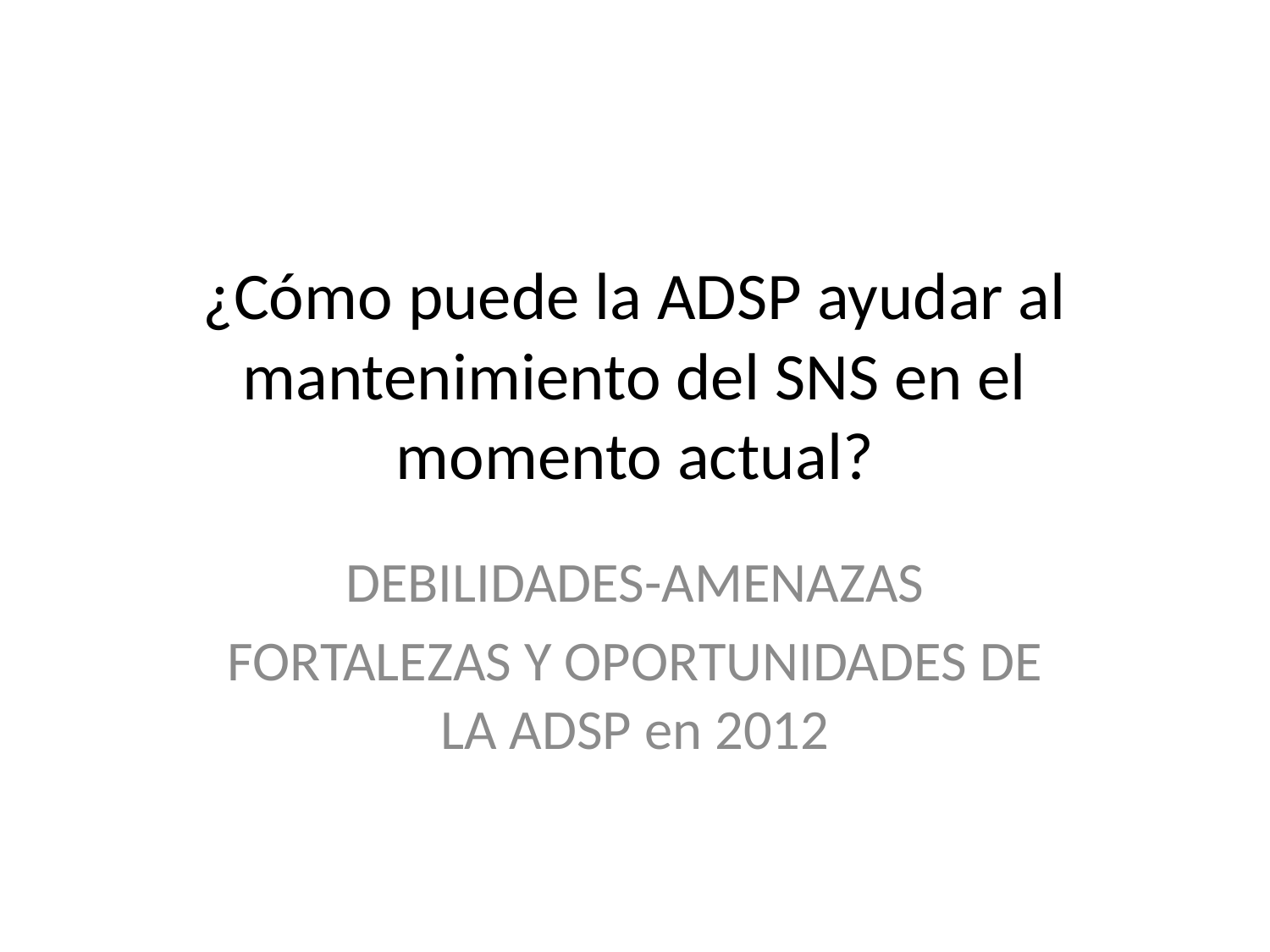

# ¿Cómo puede la ADSP ayudar al mantenimiento del SNS en el momento actual?
DEBILIDADES-AMENAZAS
FORTALEZAS Y OPORTUNIDADES DE LA ADSP en 2012